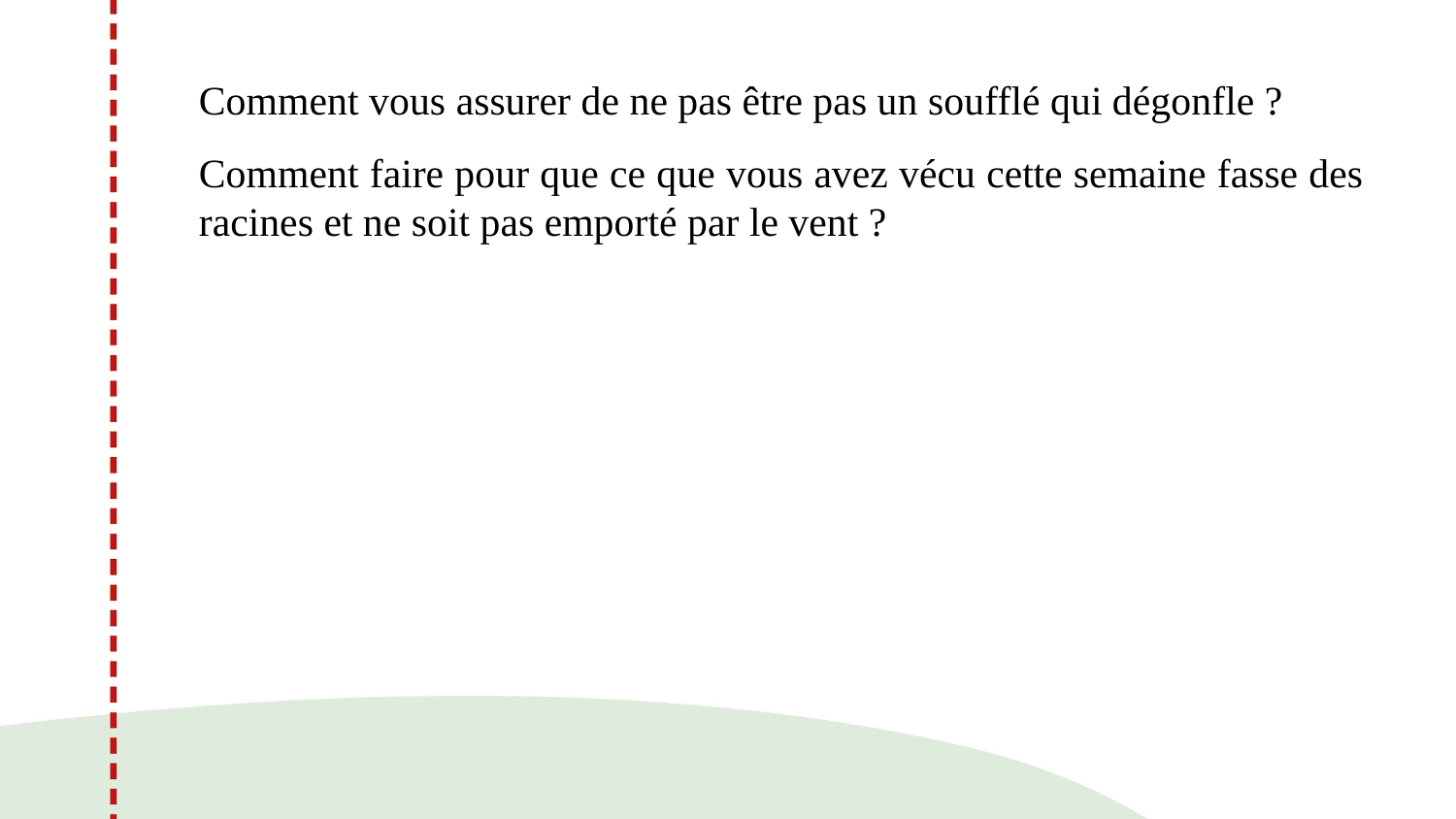

Comment vous assurer de ne pas être pas un soufflé qui dégonfle ?
Comment faire pour que ce que vous avez vécu cette semaine fasse des racines et ne soit pas emporté par le vent ?